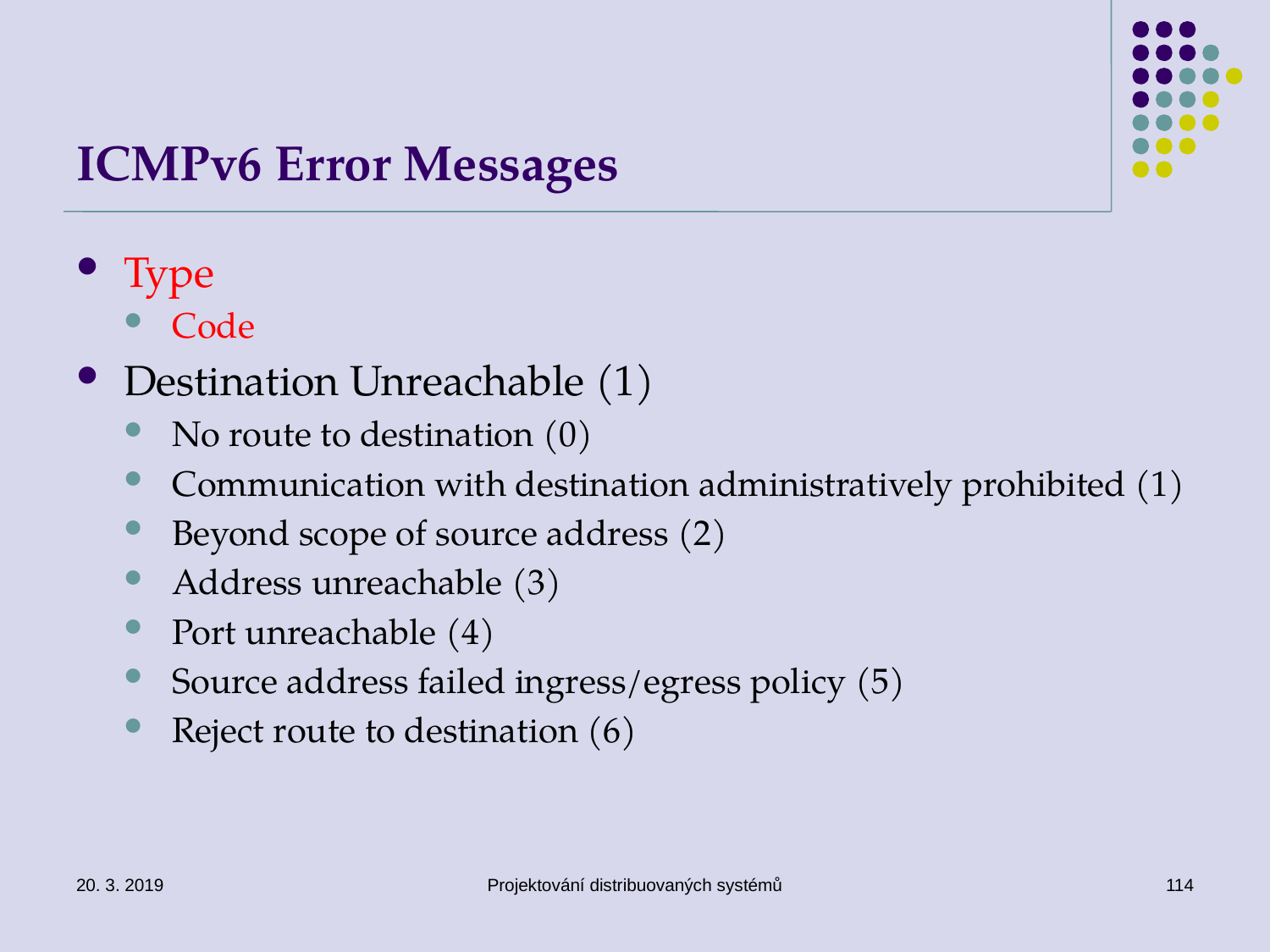

# ICMPv6 Error Messages
Type
Code
Destination Unreachable (1)
No route to destination (0)
Communication with destination administratively prohibited (1)
Beyond scope of source address (2)
Address unreachable (3)
Port unreachable (4)
Source address failed ingress/egress policy (5)
Reject route to destination (6)
20. 3. 2019
Projektování distribuovaných systémů
114